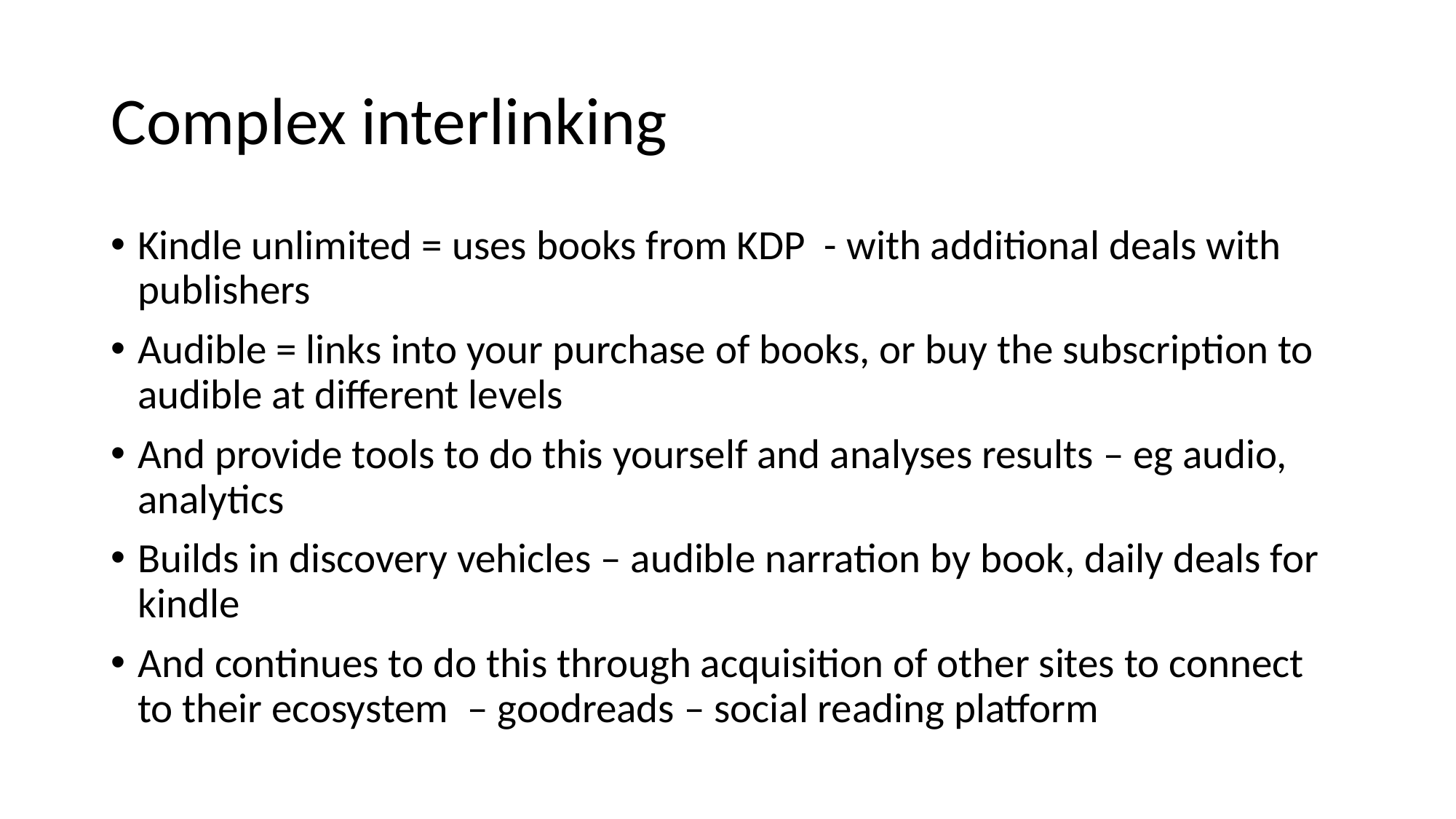

# Complex interlinking
Kindle unlimited = uses books from KDP  - with additional deals with publishers
Audible = links into your purchase of books, or buy the subscription to audible at different levels
And provide tools to do this yourself and analyses results – eg audio, analytics
Builds in discovery vehicles – audible narration by book, daily deals for kindle
And continues to do this through acquisition of other sites to connect to their ecosystem  – goodreads – social reading platform